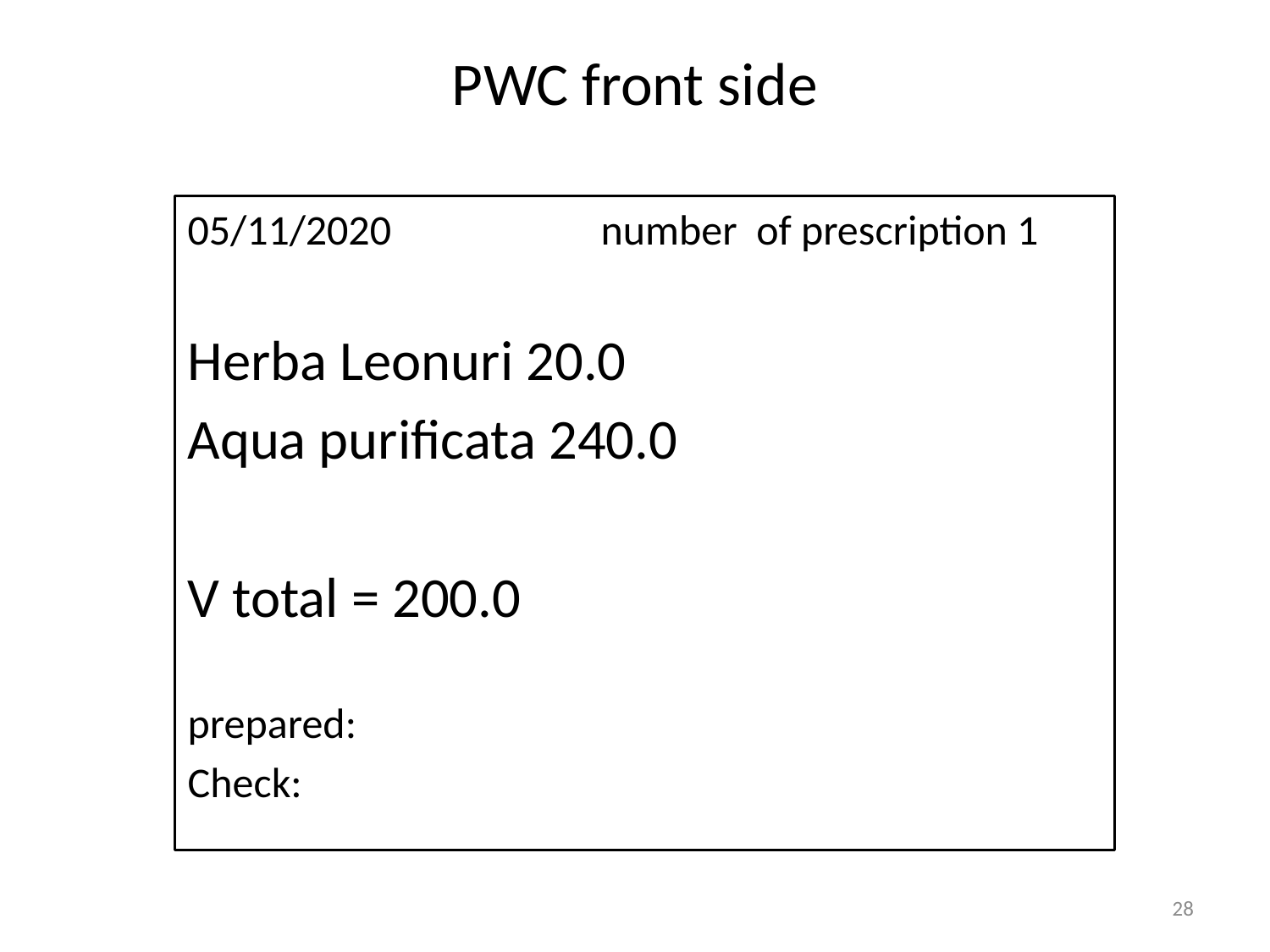

# PWC front side
05/11/2020                      number  of prescription 1

Herba Leonuri 20.0
Aqua purificata 240.0

V total = 200.0

prepared:
Check:

28